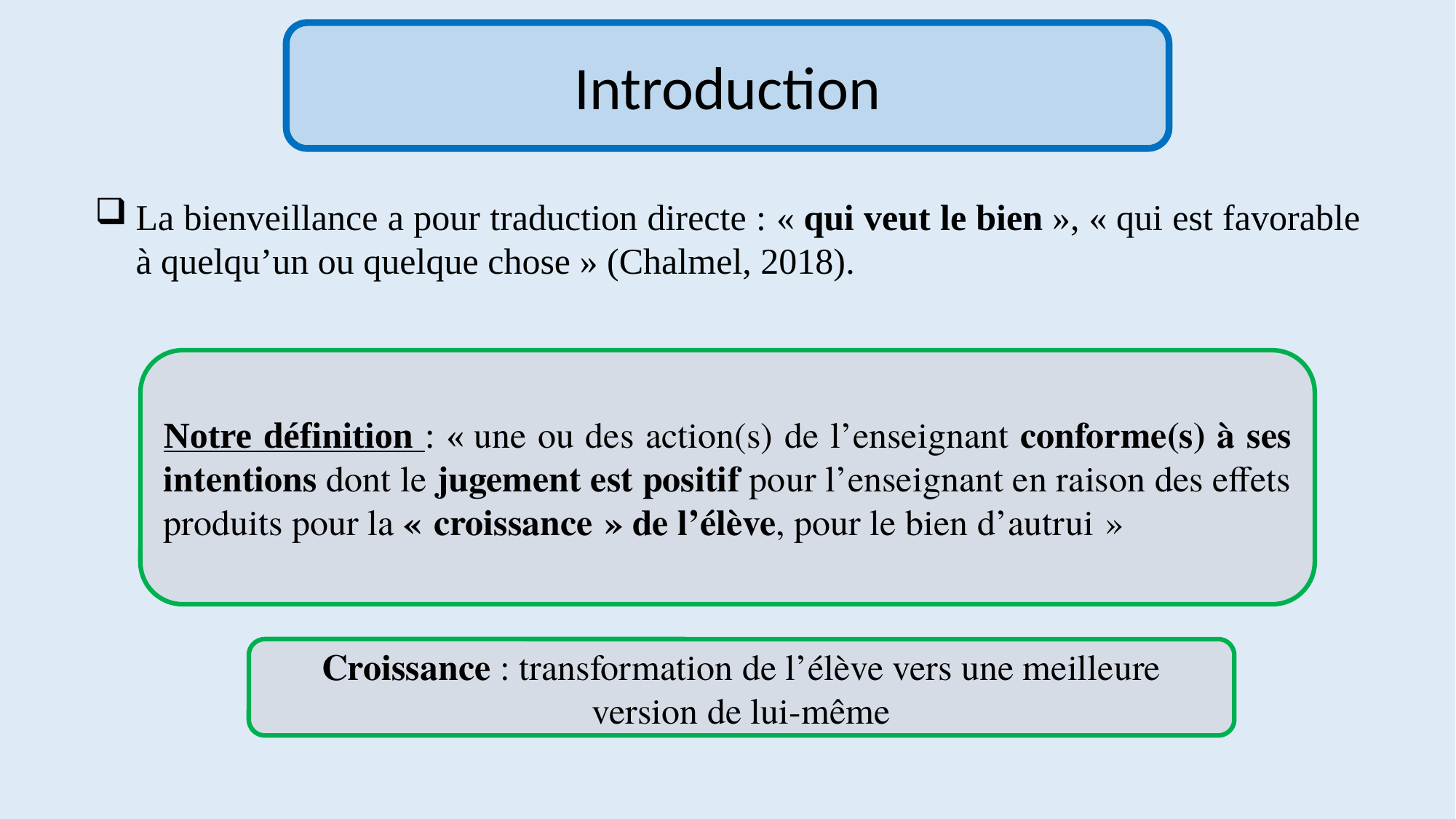

# Introduction
Introduction

La bienveillance a pour traduction directe : « qui veut le bien », « qui est favorable à quelqu’un ou quelque chose » (Chalmel, 2018).

Notre définition : « une ou des action(s) de l’enseignant conforme(s) à ses intentions dont le jugement est positif pour l’enseignant en raison des effets produits pour la « croissance » de l’élève, pour le bien d’autrui »
Croissance : transformation de l’élève vers une meilleure version de lui-même